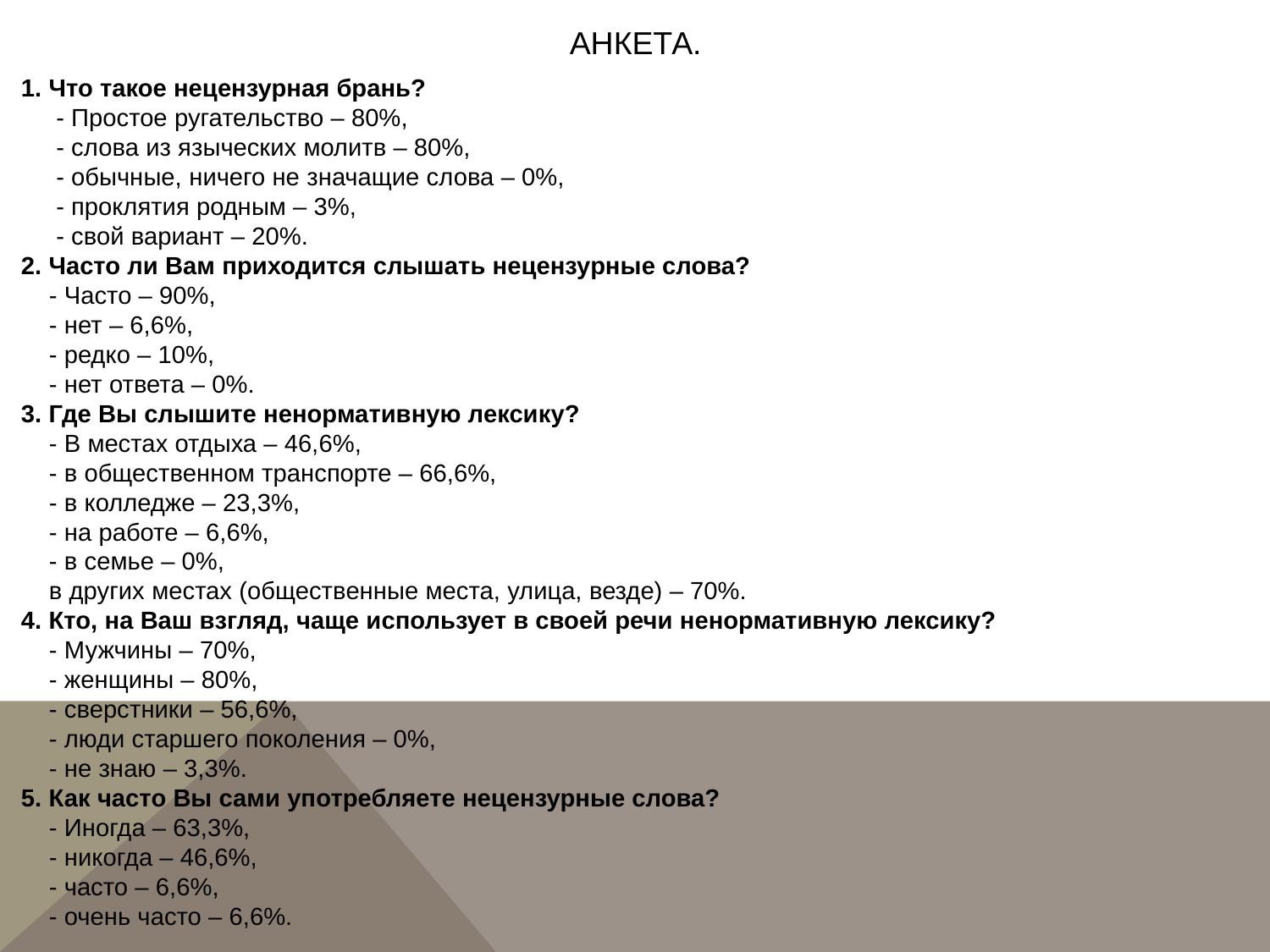

# Анкета.
1. Что такое нецензурная брань?
     - Простое ругательство – 80%,
     - слова из языческих молитв – 80%,
     - обычные, ничего не значащие слова – 0%,
     - проклятия родным – 3%,
     - свой вариант – 20%.
2. Часто ли Вам приходится слышать нецензурные слова?
    - Часто – 90%,
    - нет – 6,6%,
    - редко – 10%,
    - нет ответа – 0%.
3. Где Вы слышите ненормативную лексику?
    - В местах отдыха – 46,6%,
    - в общественном транспорте – 66,6%,
    - в колледже – 23,3%,
    - на работе – 6,6%,
    - в семье – 0%,
    в других местах (общественные места, улица, везде) – 70%.
4. Кто, на Ваш взгляд, чаще использует в своей речи ненормативную лексику?
    - Мужчины – 70%,
    - женщины – 80%,
    - сверстники – 56,6%,
    - люди старшего поколения – 0%,
    - не знаю – 3,3%.
5. Как часто Вы сами употребляете нецензурные слова?
    - Иногда – 63,3%,
    - никогда – 46,6%,
    - часто – 6,6%,
    - очень часто – 6,6%.